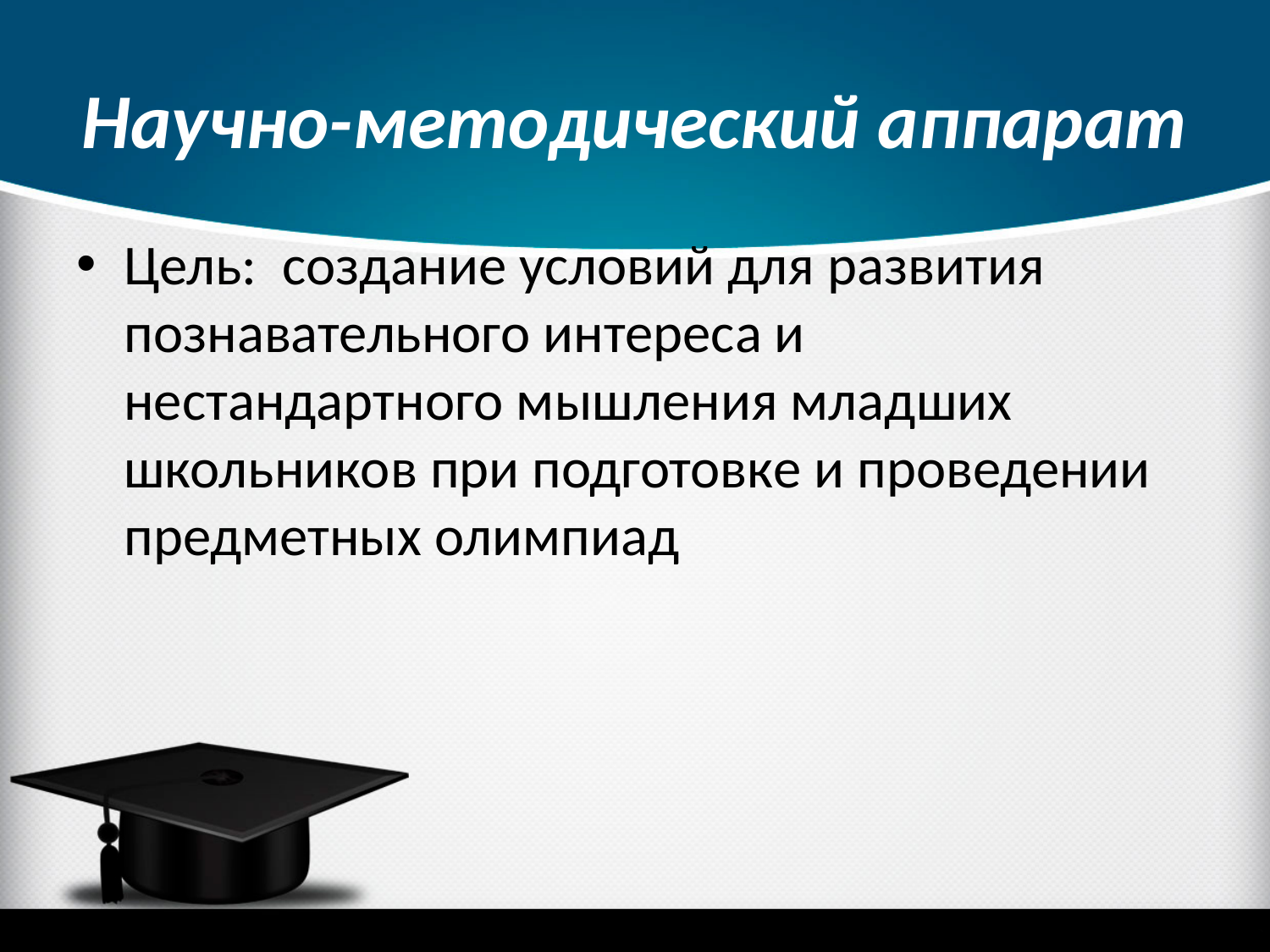

# Научно-методический аппарат
Цель:  создание условий для развития познавательного интереса и нестандартного мышления младших школьников при подготовке и проведении предметных олимпиад